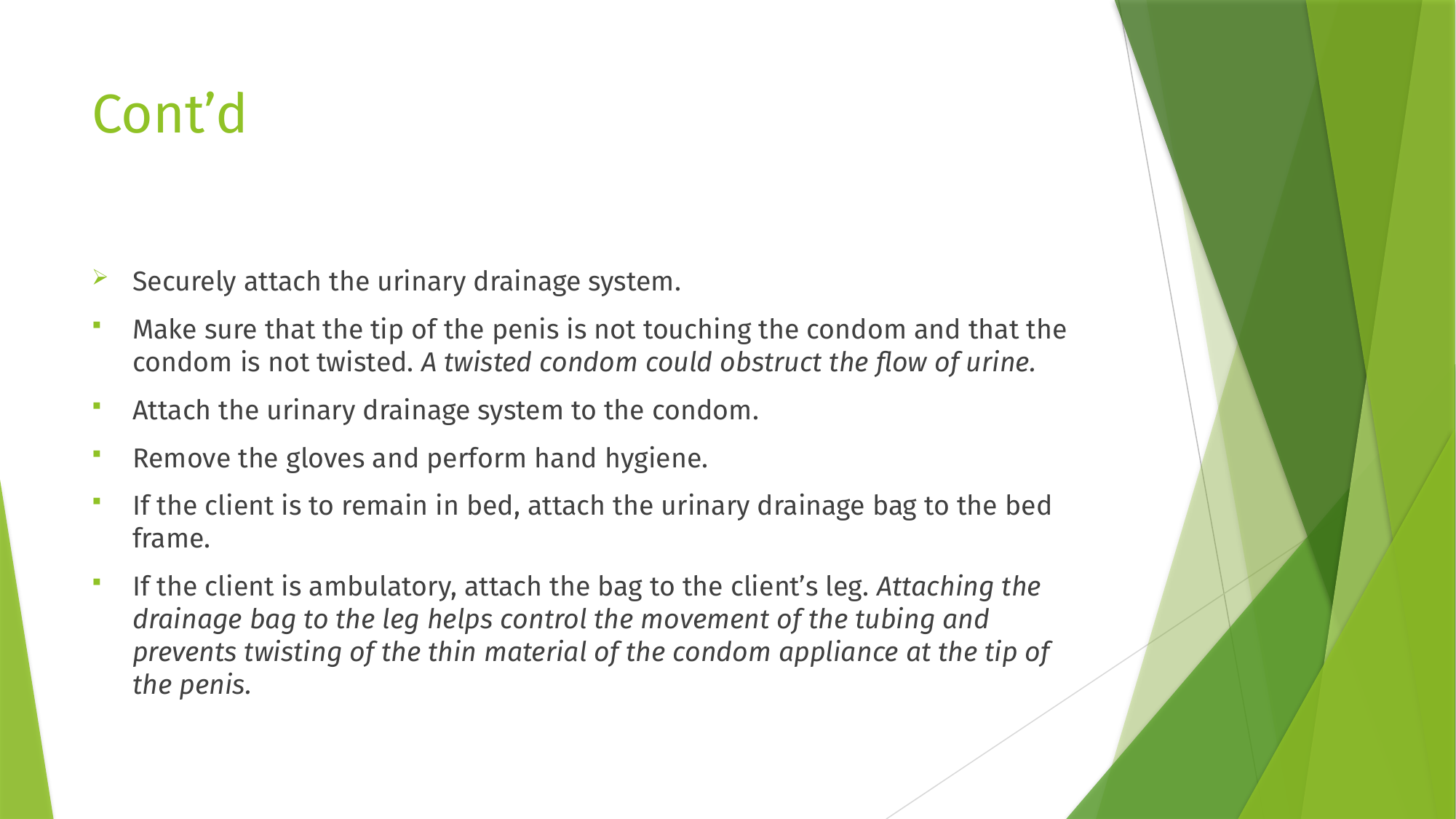

# Cont’d
Securely attach the urinary drainage system.
Make sure that the tip of the penis is not touching the condom and that the condom is not twisted. A twisted condom could obstruct the flow of urine.
Attach the urinary drainage system to the condom.
Remove the gloves and perform hand hygiene.
If the client is to remain in bed, attach the urinary drainage bag to the bed frame.
If the client is ambulatory, attach the bag to the client’s leg. Attaching the drainage bag to the leg helps control the movement of the tubing and prevents twisting of the thin material of the condom appliance at the tip of the penis.